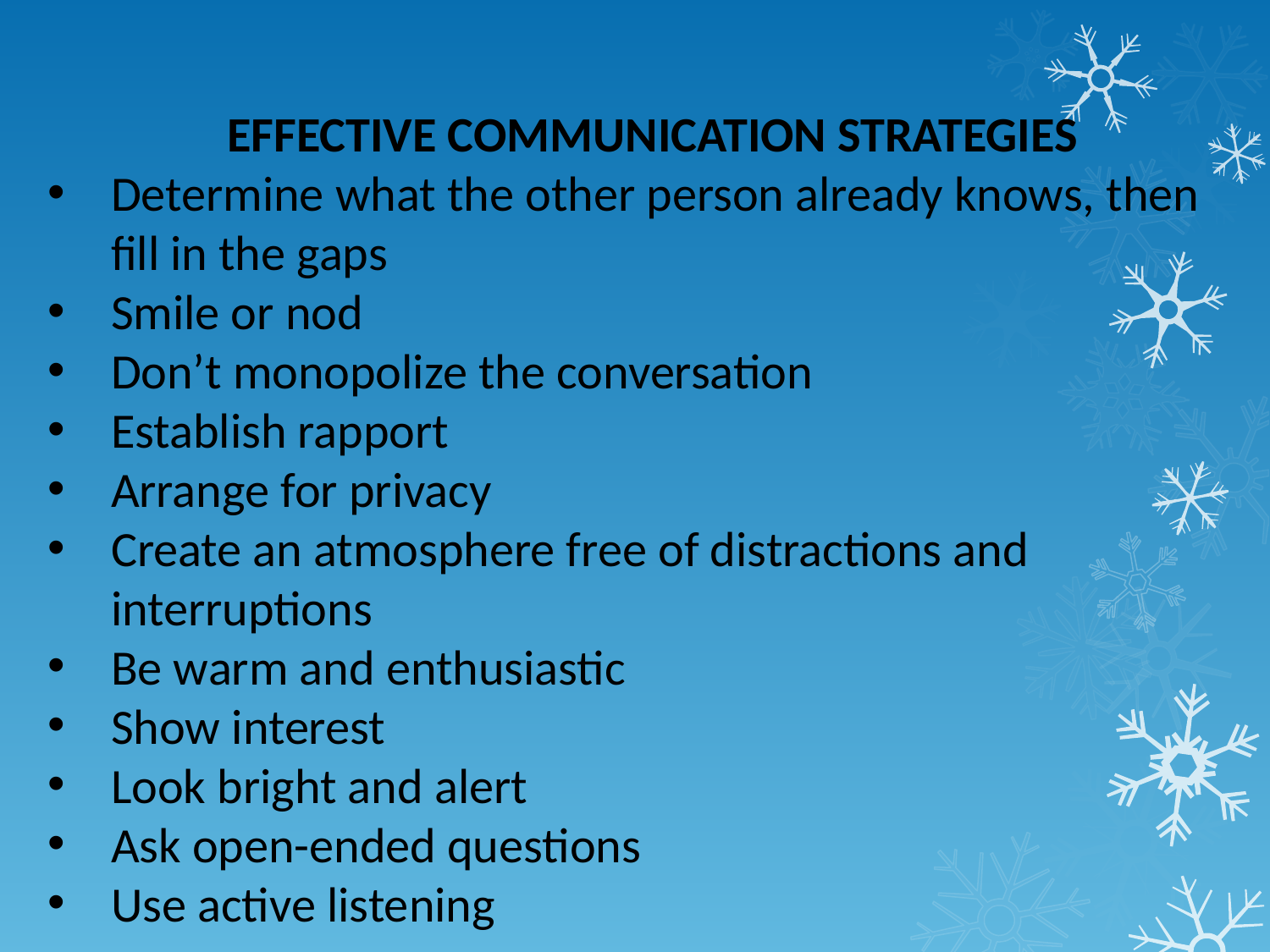

EFFECTIVE COMMUNICATION STRATEGIES
Determine what the other person already knows, then fill in the gaps
Smile or nod
Don’t monopolize the conversation
Establish rapport
Arrange for privacy
Create an atmosphere free of distractions and interruptions
Be warm and enthusiastic
Show interest
Look bright and alert
Ask open-ended questions
Use active listening